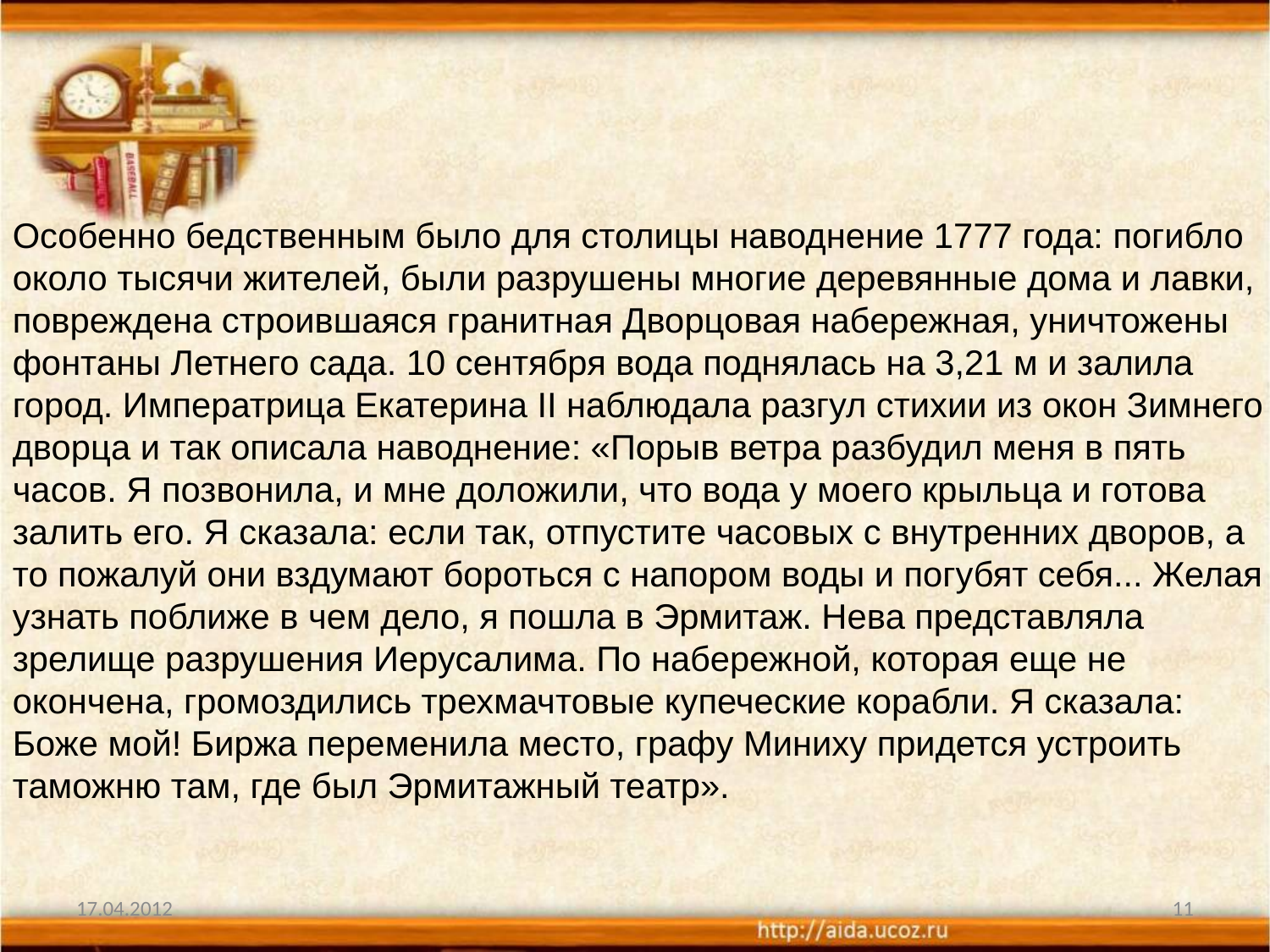

Особенно бедственным было для столицы наводнение 1777 года: погибло около тысячи жителей, были разрушены многие деревянные дома и лавки, повреждена строившаяся гранитная Дворцовая набережная, уничтожены фонтаны Летнего сада. 10 сентября вода поднялась на 3,21 м и залила город. Императрица Екатерина II наблюдала разгул стихии из окон Зимнего дворца и так описала наводнение: «Порыв ветра разбудил меня в пять часов. Я позвонила, и мне доложили, что вода у моего крыльца и готова залить его. Я сказала: если так, отпустите часовых с внутренних дворов, а то пожалуй они вздумают бороться с напором воды и погубят себя... Желая узнать поближе в чем дело, я пошла в Эрмитаж. Нева представляла зрелище разрушения Иерусалима. По набережной, которая еще не окончена, громоздились трехмачтовые купеческие корабли. Я сказала: Боже мой! Биржа переменила место, графу Миниху придется устроить таможню там, где был Эрмитажный театр».
17.04.2012
11